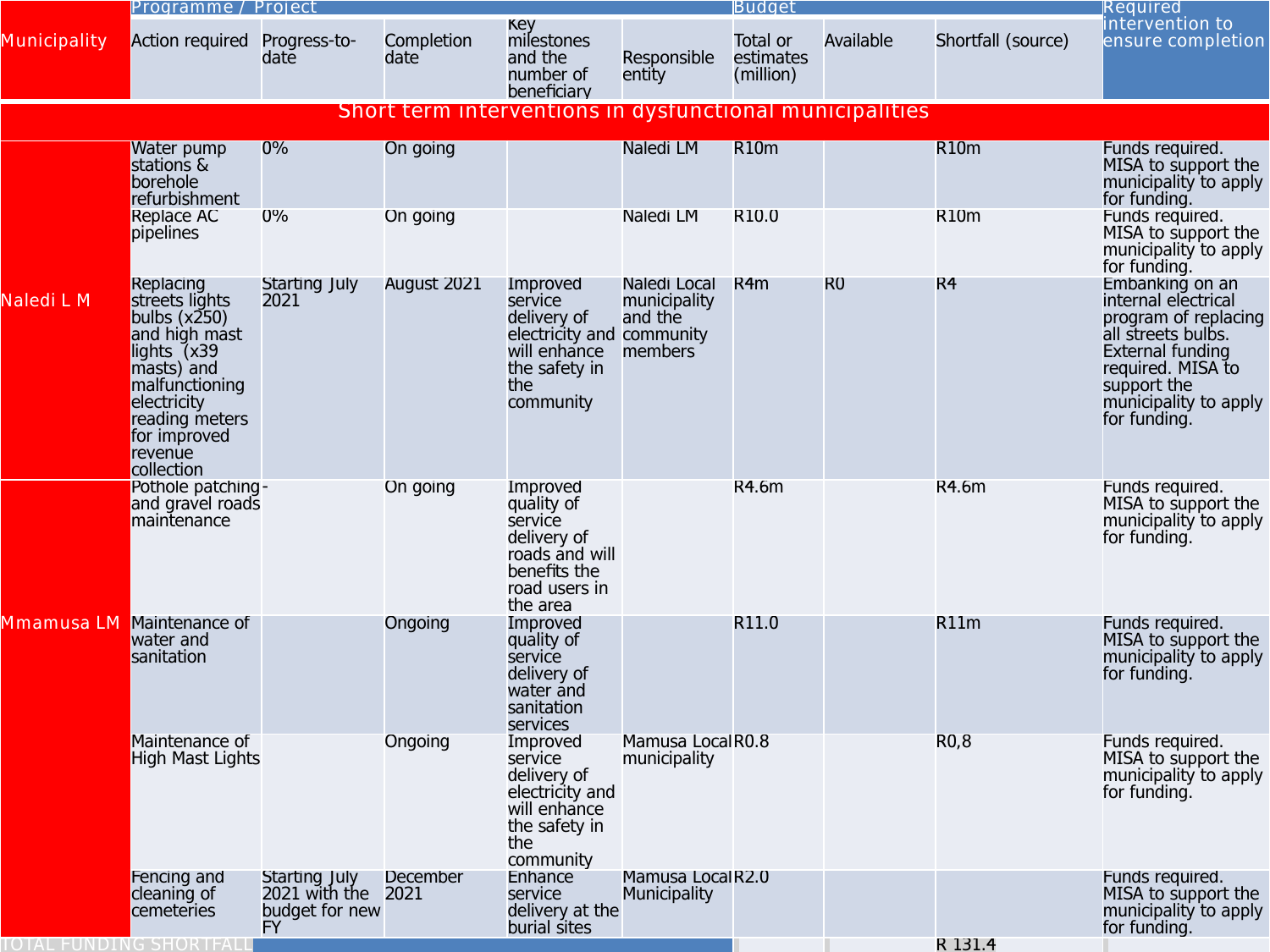

| Municipality | Programme / Project |  |  |  |  | Budget |  |  | Required intervention to ensure completion |
| --- | --- | --- | --- | --- | --- | --- | --- | --- | --- |
|  | Action required | Progress-to-date | Completion date | Key milestones and the number of beneficiary | Responsible entity | Total or estimates (million) | Available | Shortfall (source) |  |
| Short term interventions in dysfunctional municipalities |  |  |  |  |  |  |  |  |  |
| Naledi L M | Water pump stations & borehole refurbishment | 0% | On going |  | Naledi LM | R10m |  | R10m | Funds required. MISA to support the municipality to apply for funding. |
|  | Replace AC pipelines | 0% | On going |  | Naledi LM | R10.0 |  | R10m | Funds required. MISA to support the municipality to apply for funding. |
|  | Replacing streets lights bulbs (x250) and high mast lights (x39 masts) and malfunctioning electricity reading meters for improved revenue collection | Starting July 2021 | August 2021 | Improved service delivery of electricity and will enhance the safety in the community | Naledi Local municipality and the community members | R4m | R0 | R4 | Embanking on an internal electrical program of replacing all streets bulbs. External funding required. MISA to support the municipality to apply for funding. |
| Mmamusa LM | Pothole patching and gravel roads maintenance | - | On going | Improved quality of service delivery of roads and will benefits the road users in the area |  | R4.6m |  | R4.6m | Funds required. MISA to support the municipality to apply for funding. |
|  | Maintenance of water and sanitation |  | Ongoing | Improved quality of service delivery of water and sanitation services |  | R11.0 |  | R11m | Funds required. MISA to support the municipality to apply for funding. |
|  | Maintenance of High Mast Lights |  | Ongoing | Improved service delivery of electricity and will enhance the safety in the community | Mamusa Local municipality | R0.8 |  | R0,8 | Funds required. MISA to support the municipality to apply for funding. |
|  | Fencing and cleaning of cemeteries | Starting July 2021 with the budget for new FY | December 2021 | Enhance service delivery at the burial sites | Mamusa Local Municipality | R2.0 |  |  | Funds required. MISA to support the municipality to apply for funding. |
| TOTAL FUNDING SHORTFALL |  |  |  |  |  |  |  | R 131.4 |  |
# SERVICE DELIVERY